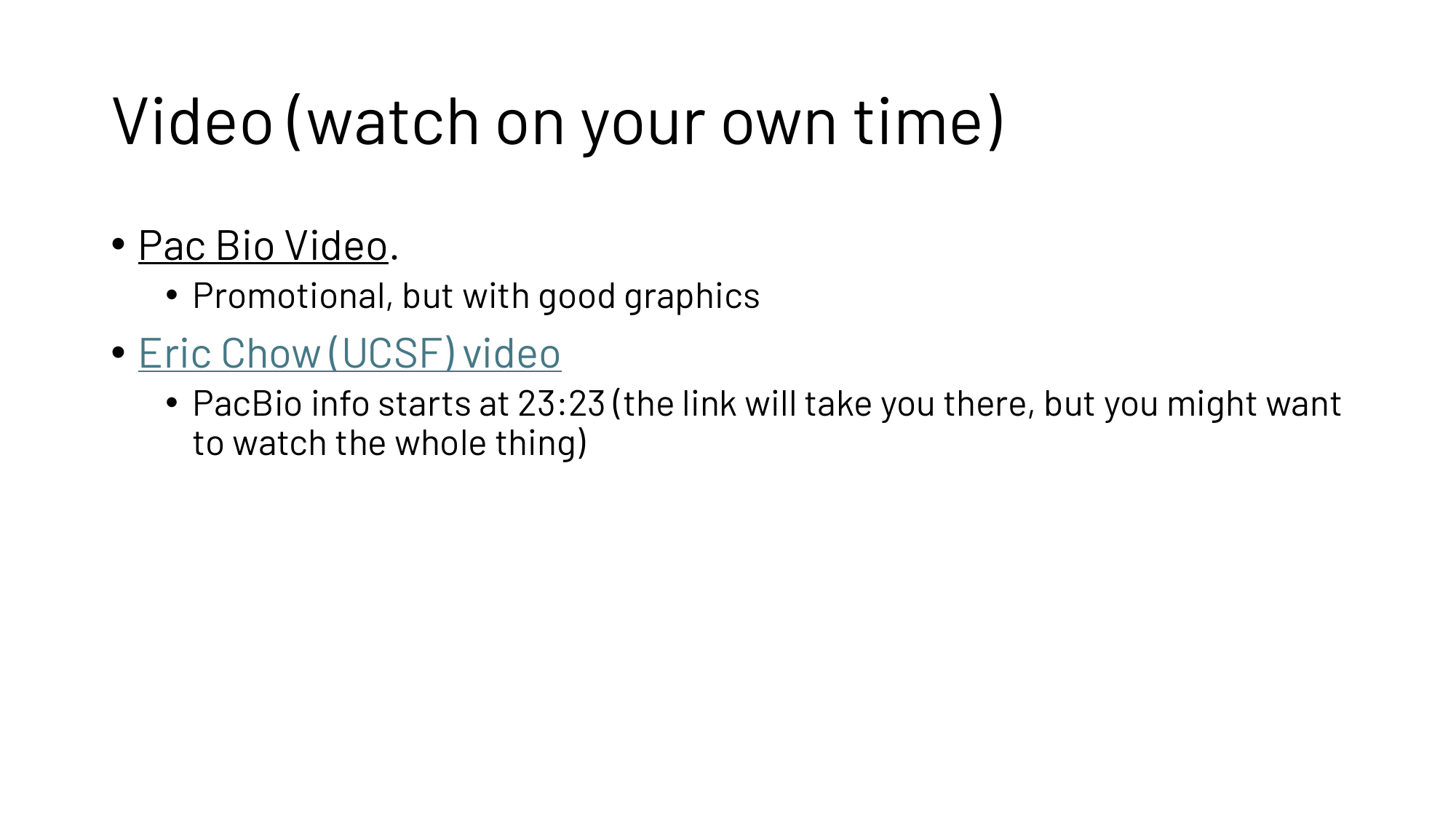

# Video (watch on your own time)
Pac Bio Video.
Promotional, but with good graphics
Eric Chow (UCSF) video
PacBio info starts at 23:23 (the link will take you there, but you might want to watch the whole thing)